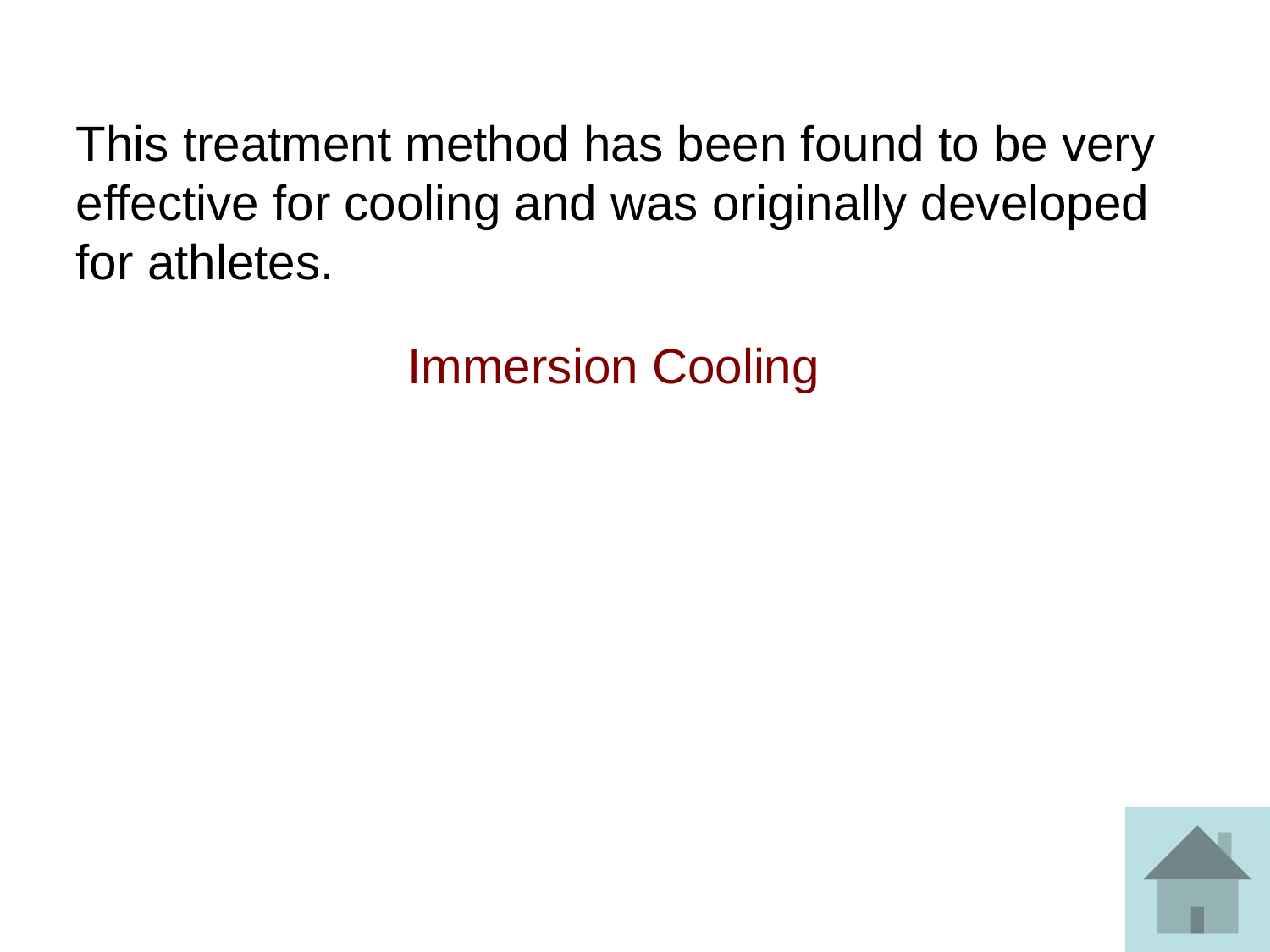

This treatment method has been found to be very effective for cooling and was originally developed for athletes.
Immersion Cooling